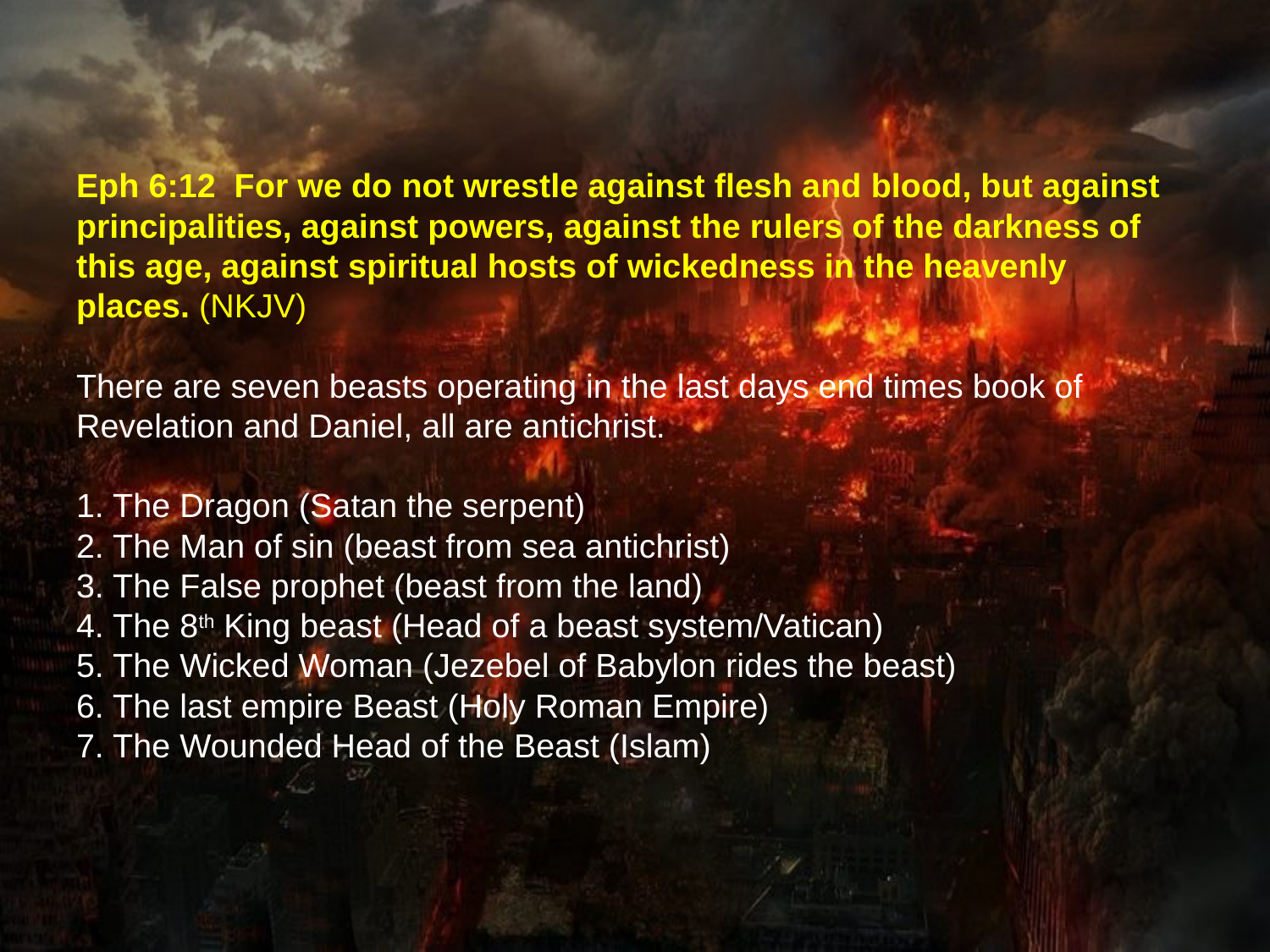

# Eph 6:12  For we do not wrestle against flesh and blood, but against principalities, against powers, against the rulers of the darkness of this age, against spiritual hosts of wickedness in the heavenly places. (NKJV) There are seven beasts operating in the last days end times book of Revelation and Daniel, all are antichrist. 1. The Dragon (Satan the serpent) 2. The Man of sin (beast from sea antichrist) 3. The False prophet (beast from the land) 4. The 8th King beast (Head of a beast system/Vatican) 5. The Wicked Woman (Jezebel of Babylon rides the beast) 6. The last empire Beast (Holy Roman Empire) 7. The Wounded Head of the Beast (Islam)